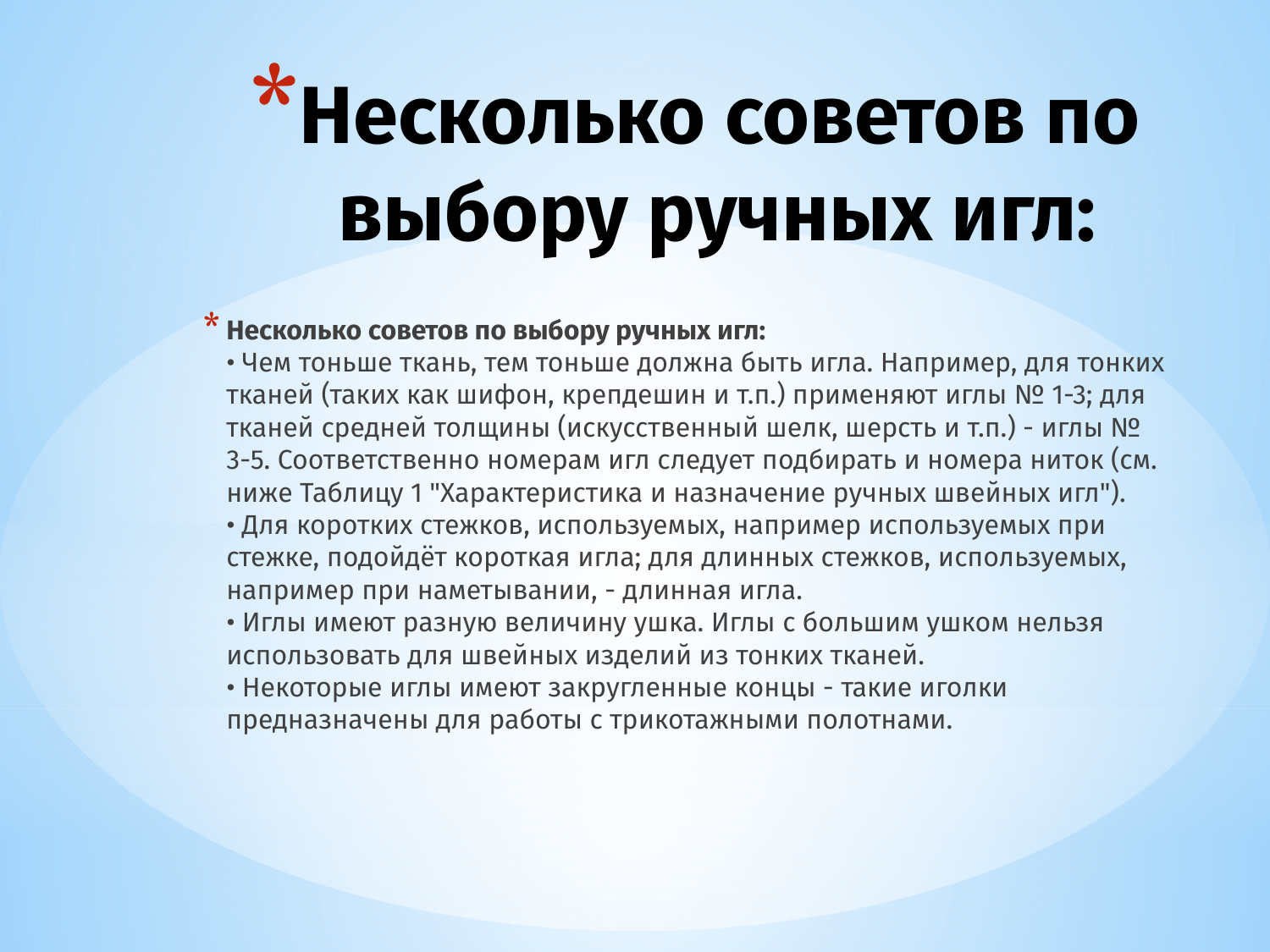

# Несколько советов по выбору ручных игл:
Несколько советов по выбору ручных игл:
• Чем тоньше ткань, тем тоньше должна быть игла. Например, для тонких тканей (таких как шифон, крепдешин и т.п.) применяют иглы № 1-3; для тканей средней толщины (искусственный шелк, шерсть и т.п.) - иглы № 3-5. Соответственно номерам игл следует подбирать и номера ниток (см. ниже Таблицу 1 "Характеристика и назначение ручных швейных игл").
• Для коротких стежков, используемых, например используемых при стежке, подойдёт короткая игла; для длинных стежков, используемых, например при наметывании, - длинная игла.
• Иглы имеют разную величину ушка. Иглы с большим ушком нельзя использовать для швейных изделий из тонких тканей.
• Некоторые иглы имеют закругленные концы - такие иголки предназначены для работы с трикотажными полотнами.